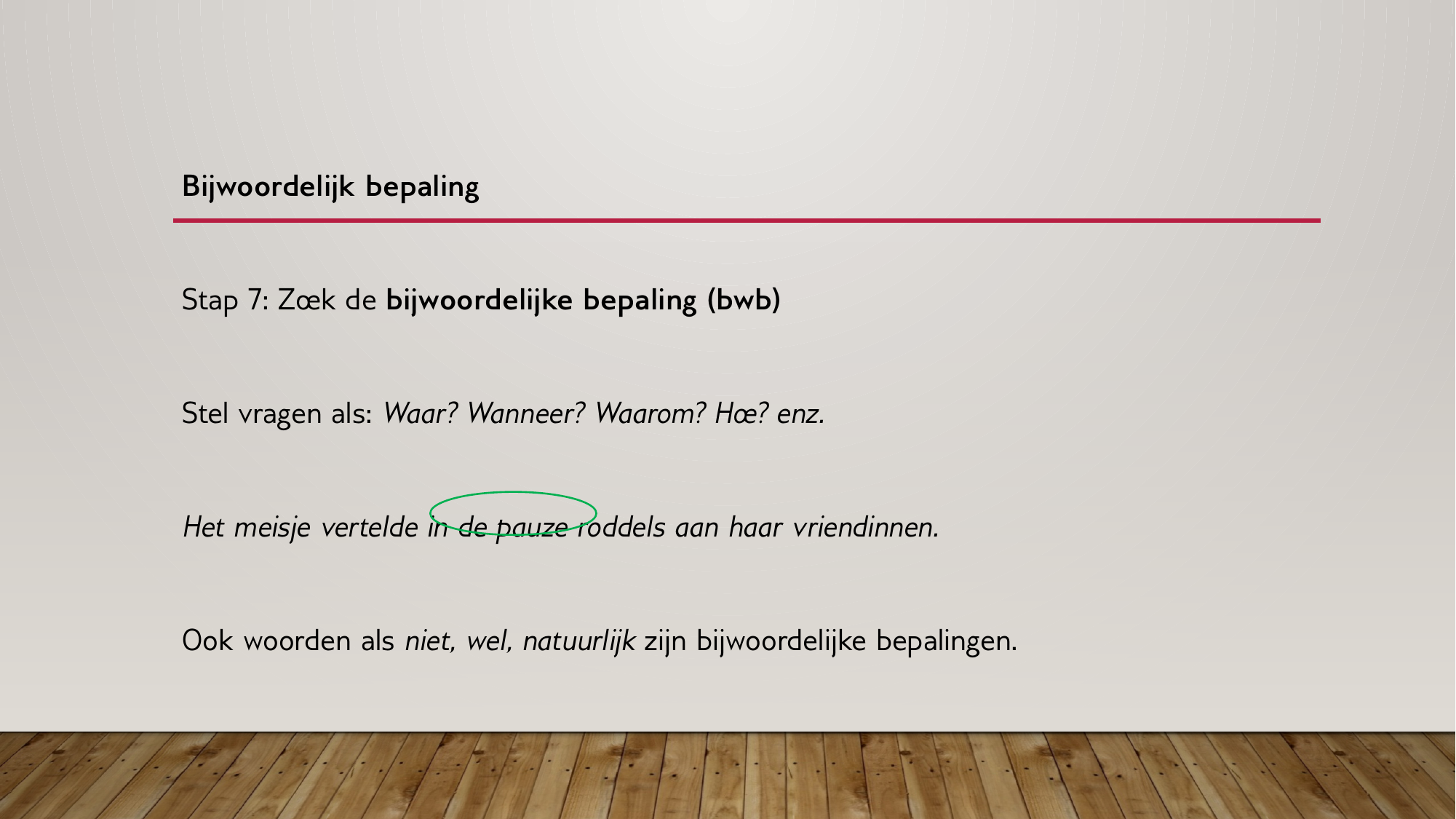

Bijwoordelijk bepaling

Stap 7: Zoek de bijwoordelijke bepaling (bwb)

Stel vragen als: Waar? Wanneer? Waarom? Hoe? enz.

Het meisje vertelde in de pauze roddels aan haar vriendinnen.

Ook woorden als niet, wel, natuurlijk zijn bijwoordelijke bepalingen.